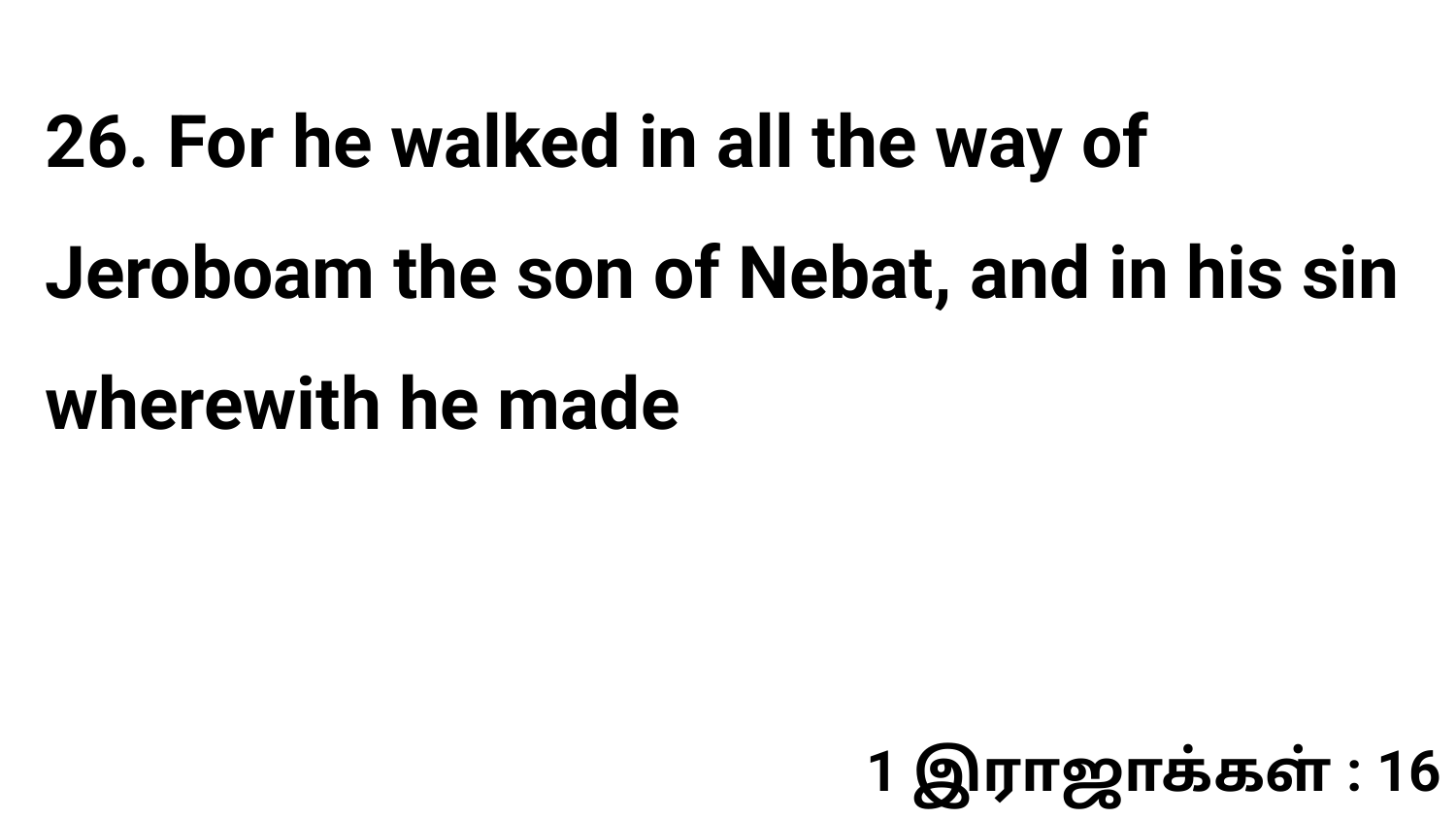

26. For he walked in all the way of Jeroboam the son of Nebat, and in his sin wherewith he made
1 இராஜாக்கள் : 16